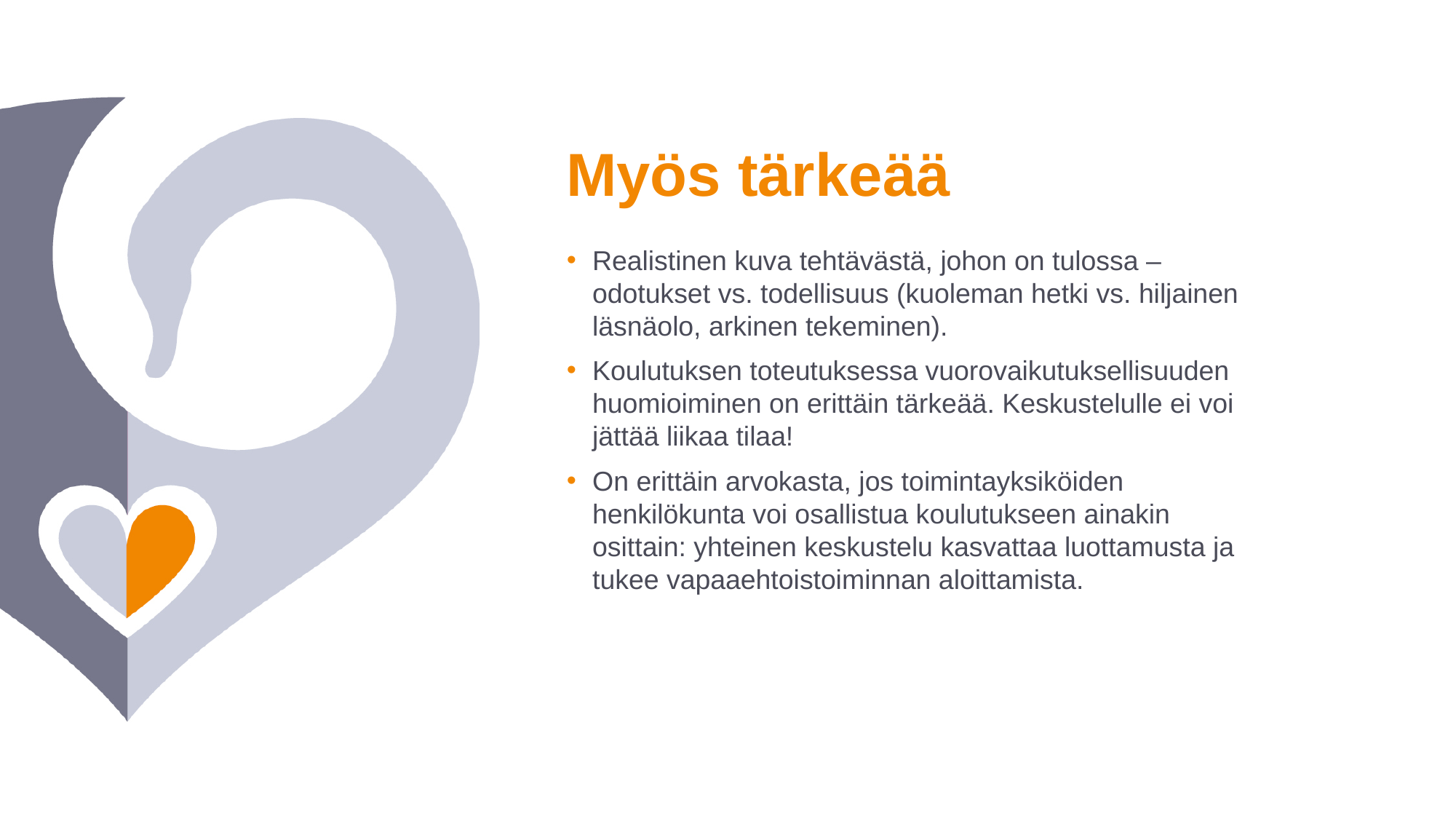

Myös tärkeää
Realistinen kuva tehtävästä, johon on tulossa – odotukset vs. todellisuus (kuoleman hetki vs. hiljainen läsnäolo, arkinen tekeminen).
Koulutuksen toteutuksessa vuorovaikutuksellisuuden huomioiminen on erittäin tärkeää. Keskustelulle ei voi jättää liikaa tilaa!
On erittäin arvokasta, jos toimintayksiköiden henkilökunta voi osallistua koulutukseen ainakin osittain: yhteinen keskustelu kasvattaa luottamusta ja tukee vapaaehtoistoiminnan aloittamista.